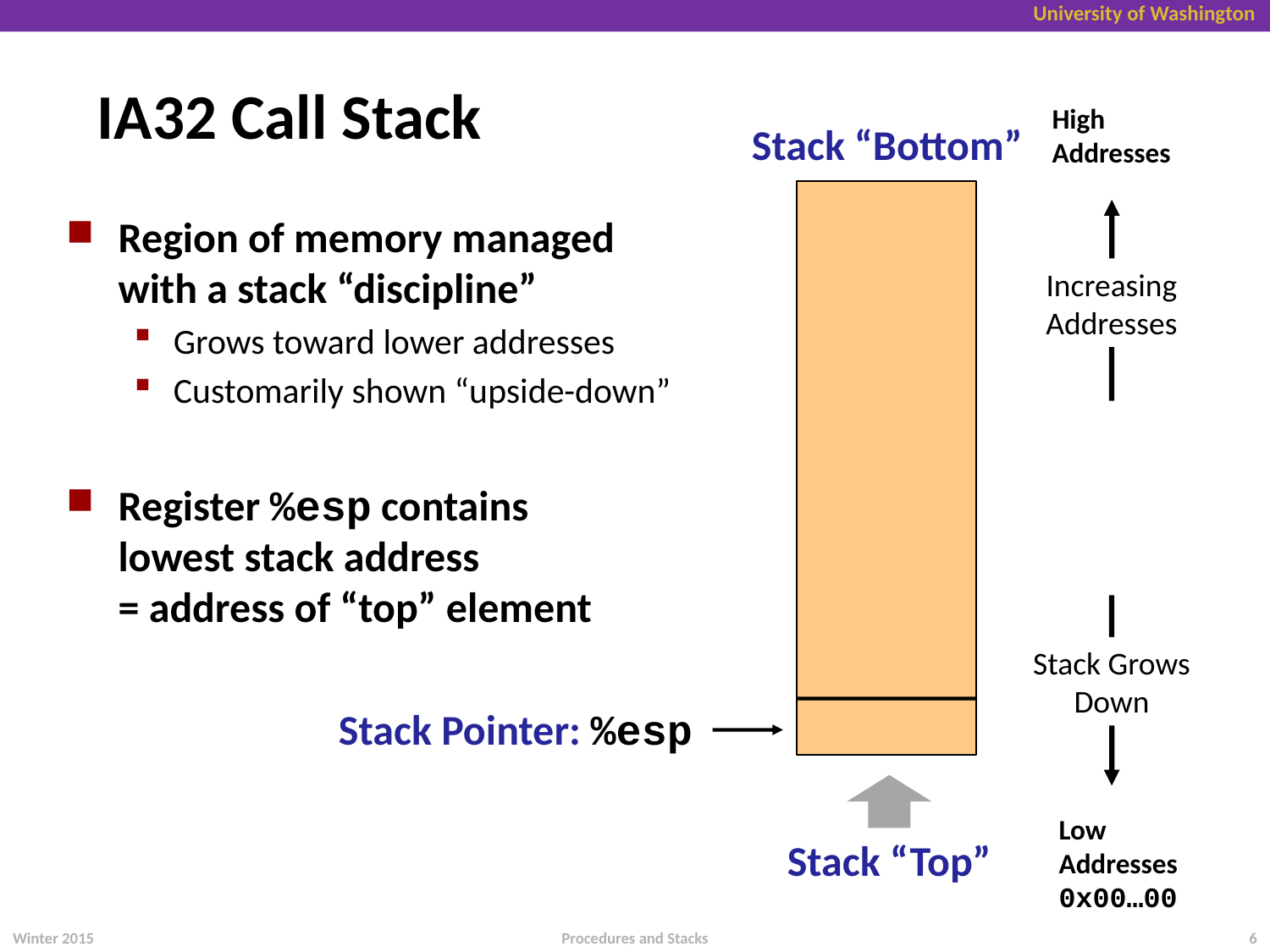

# IA32 Call Stack
High
Addresses
Stack “Bottom”

Region of memory managed
with a stack “discipline”
Grows toward lower addresses
Customarily shown “upside-down”

Register %esp contains
lowest stack address
= address of “top” element
Increasing
Addresses

Stack Grows
Down
Stack Pointer: %esp

Low
Addresses
0x00…00
Stack “Top”
Winter 2015
6
Procedures and Stacks